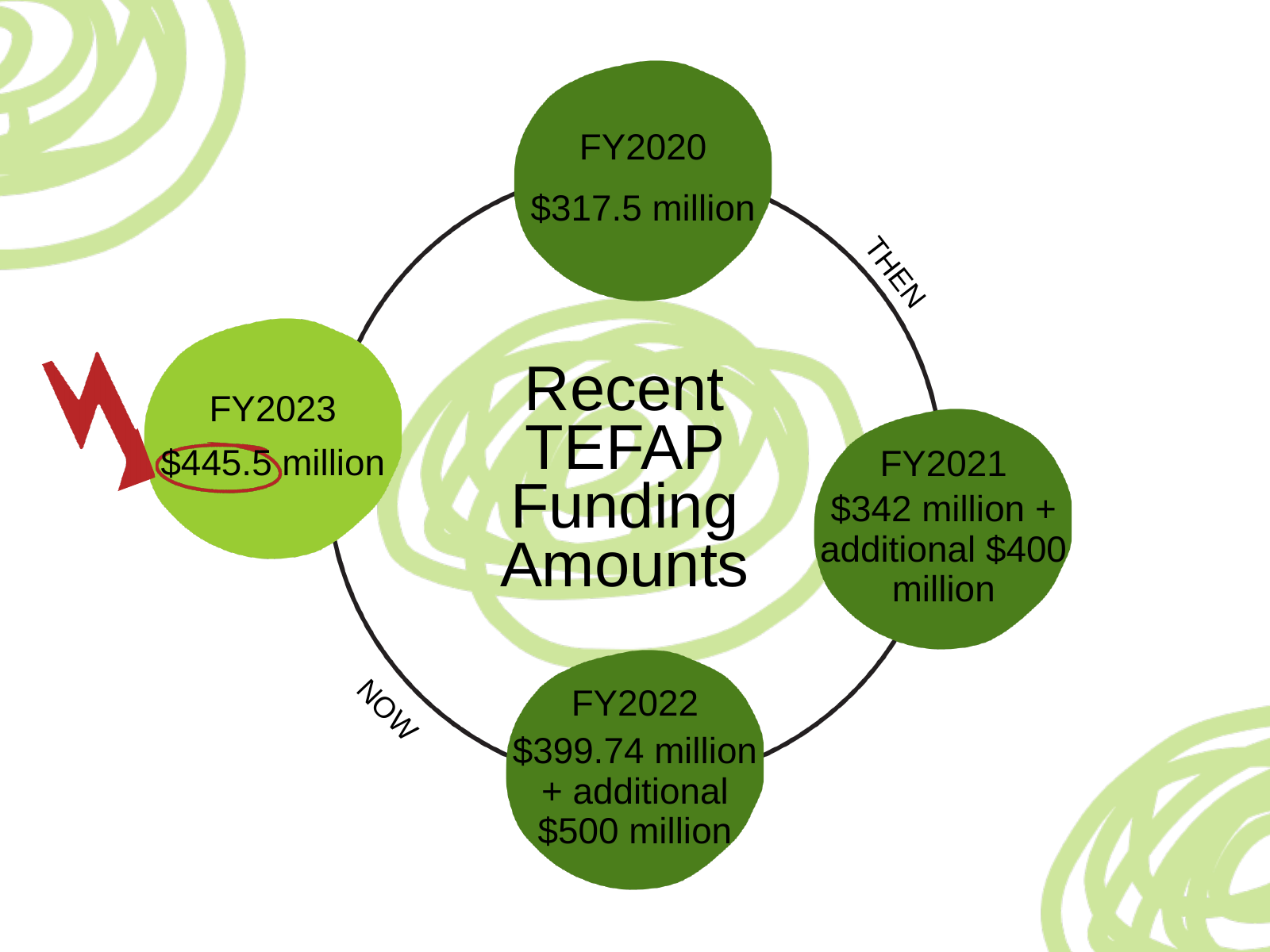

FY2020
$317.5 million

THEN

Recent TEFAP Funding Amounts

FY2023
$445.5 million

FY2021
$342 million + additional $400 million

FY2022
$399.74 million + additional $500 million
NOW